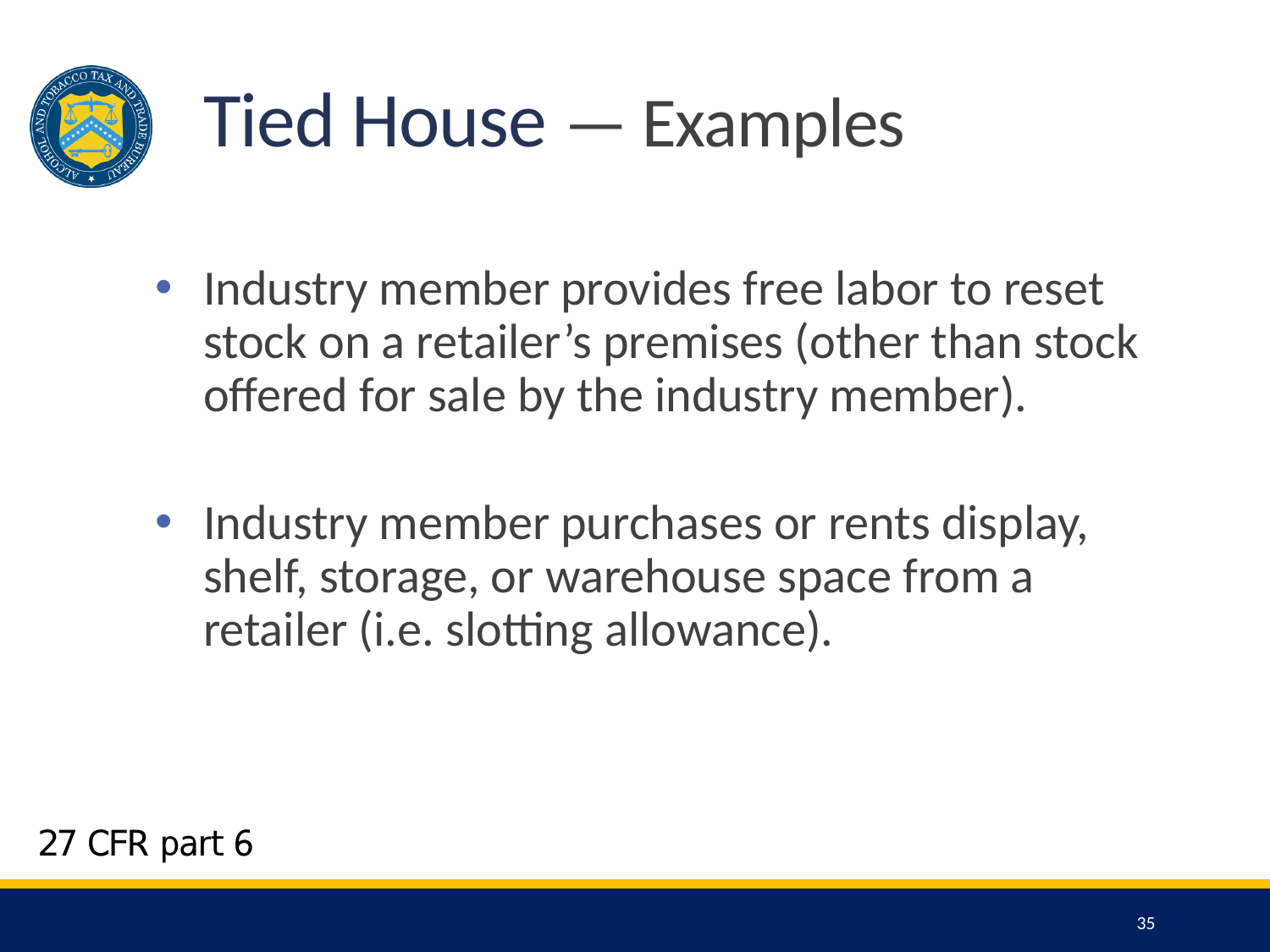

# Tied House — Examples
Industry member provides free labor to reset stock on a retailer’s premises (other than stock offered for sale by the industry member).

Industry member purchases or rents display, shelf, storage, or warehouse space from a retailer (i.e. slotting allowance).

27 CFR part 6
35